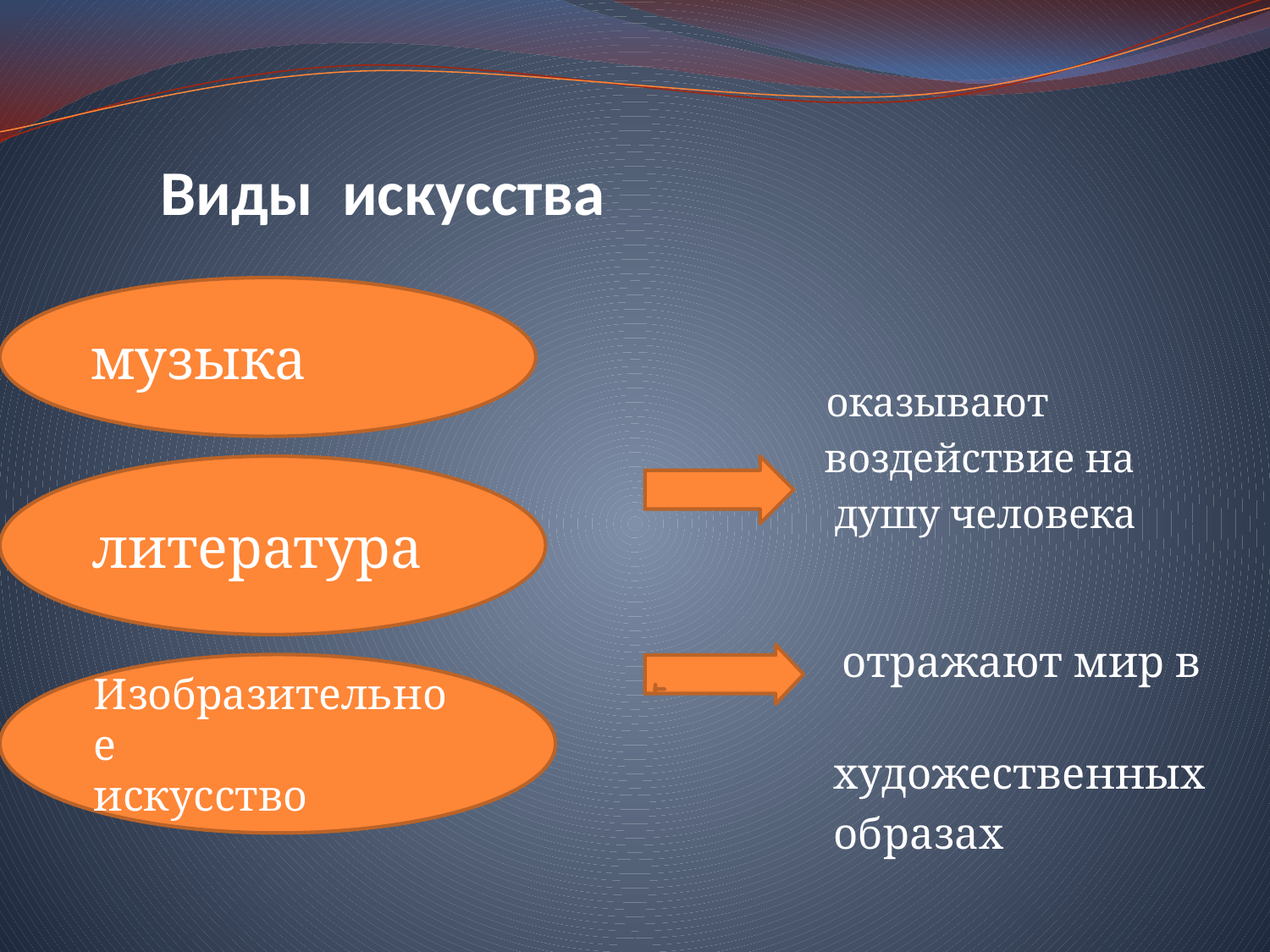

# Виды  искусства
музыка

                                оказывают
                        воздействие на
                         душу человека

                                  отражают мир в
                       художественных
                       образах
литература

Изобразительное
искусство